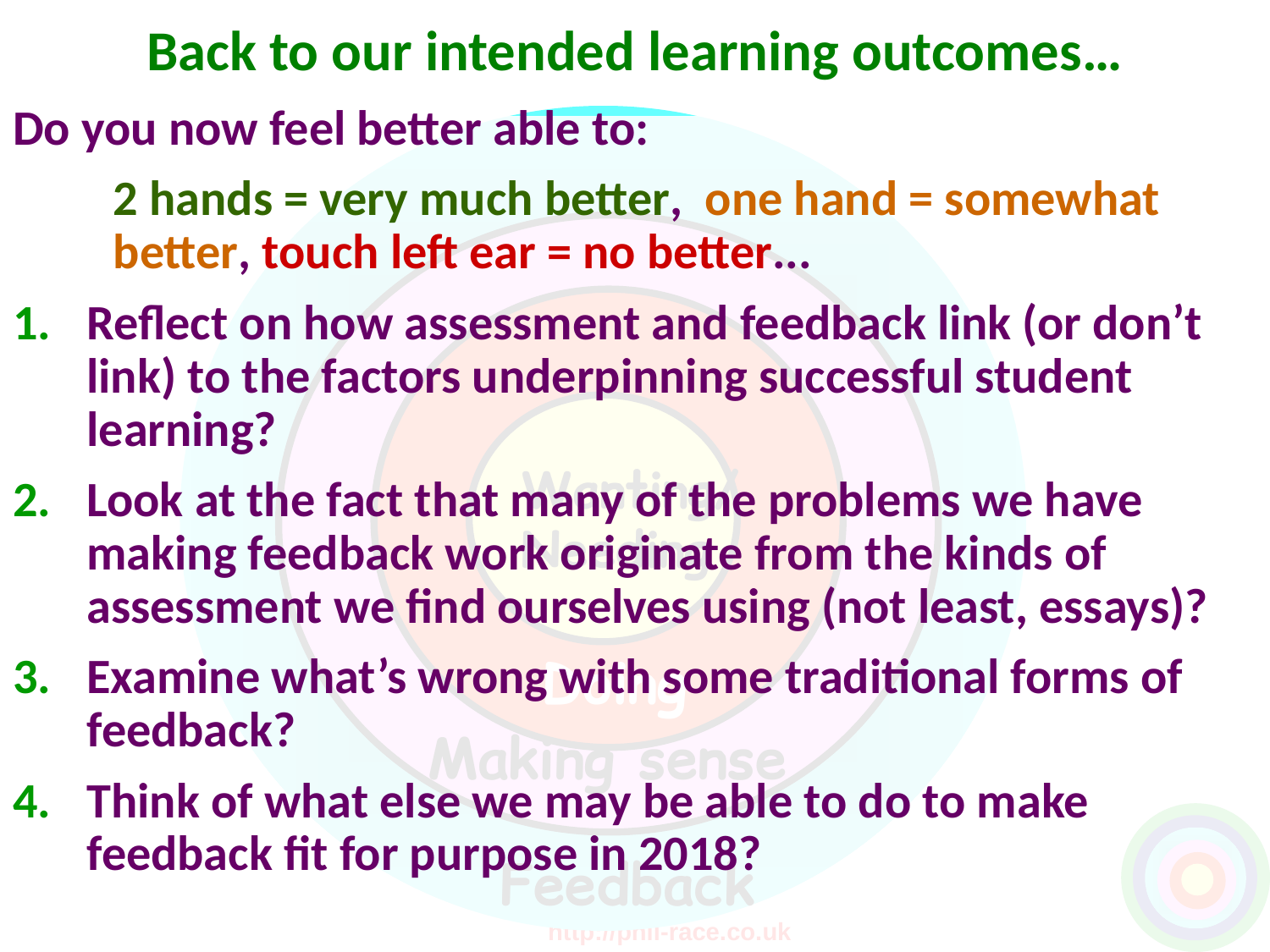

Back to our intended learning outcomes…
Do you now feel better able to:
	2 hands = very much better,  one hand = somewhat  better, touch left ear = no better...
Reflect on how assessment and feedback link (or don’t link) to the factors underpinning successful student learning?
Look at the fact that many of the problems we have making feedback work originate from the kinds of assessment we find ourselves using (not least, essays)?
Examine what’s wrong with some traditional forms of feedback?
Think of what else we may be able to do to make feedback fit for purpose in 2018?

Wanting/
Needing
Doing
Making sense

Feedback